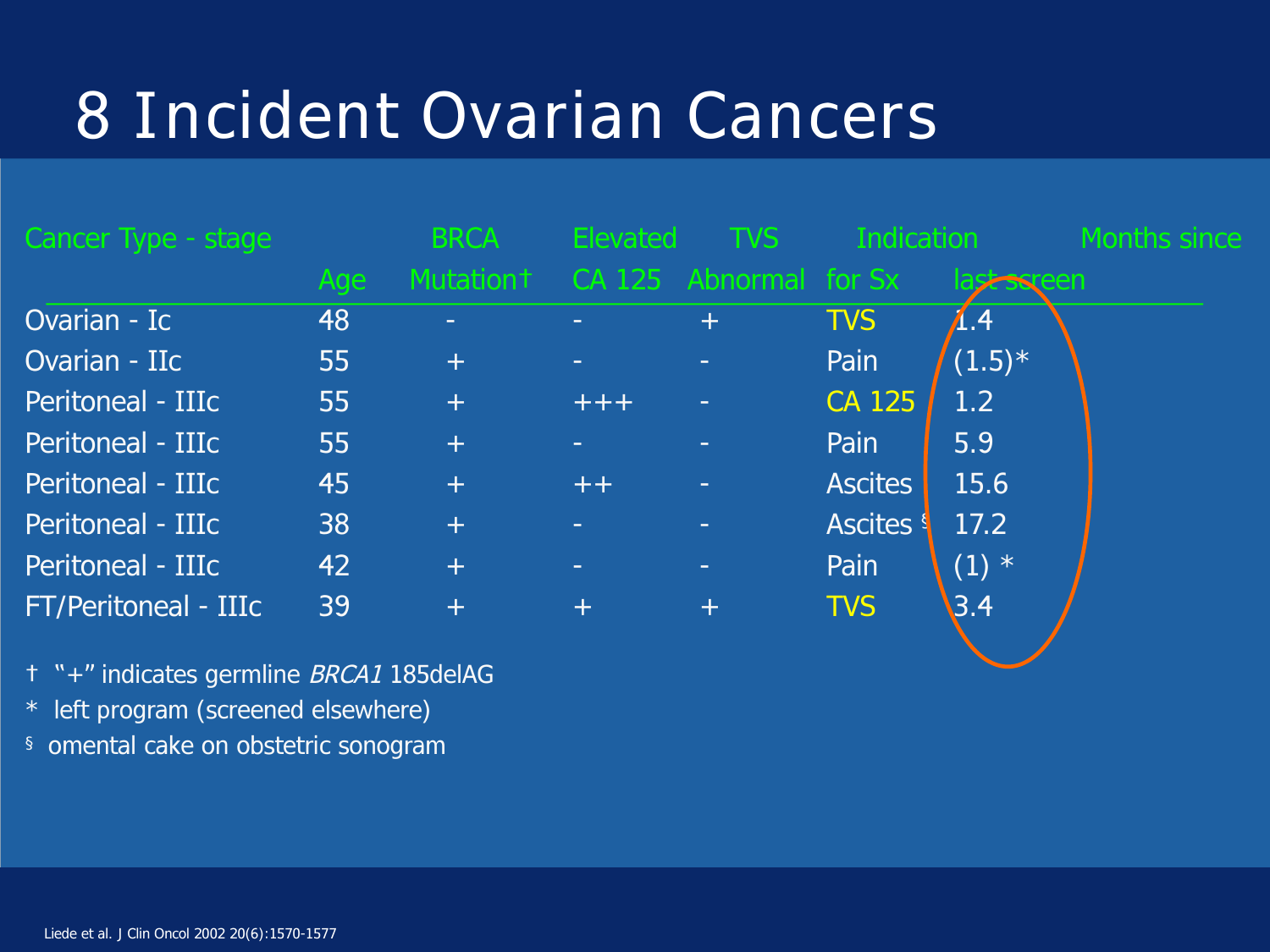

# 8 Incident Ovarian Cancers
Cancer Type - stage 	             BRCA        	Elevated      TVS         Indication	Months since
			Age     Mutation†    	CA 125   Abnormal	for Sx	last screen
Ovarian - Ic	 	48	-	-	+	TVS	1.4
Ovarian - IIc	 	55	+	-	-	Pain	(1.5)*
Peritoneal - IIIc	55	+	+++	-	CA 125	1.2
Peritoneal - IIIc	55	+	-	-	Pain	5.9
Peritoneal - IIIc	45	+	++	-	Ascites	15.6
Peritoneal - IIIc	38	+	-	-	Ascites §	17.2
Peritoneal - IIIc	42	+	-	-	Pain	(1) *
FT/Peritoneal - IIIc	39	+	+	+	TVS	3.4

†  “+” indicates germline BRCA1 185delAG
*  left program (screened elsewhere)
§  omental cake on obstetric sonogram

Liede et al. J Clin Oncol 2002 20(6):1570-1577